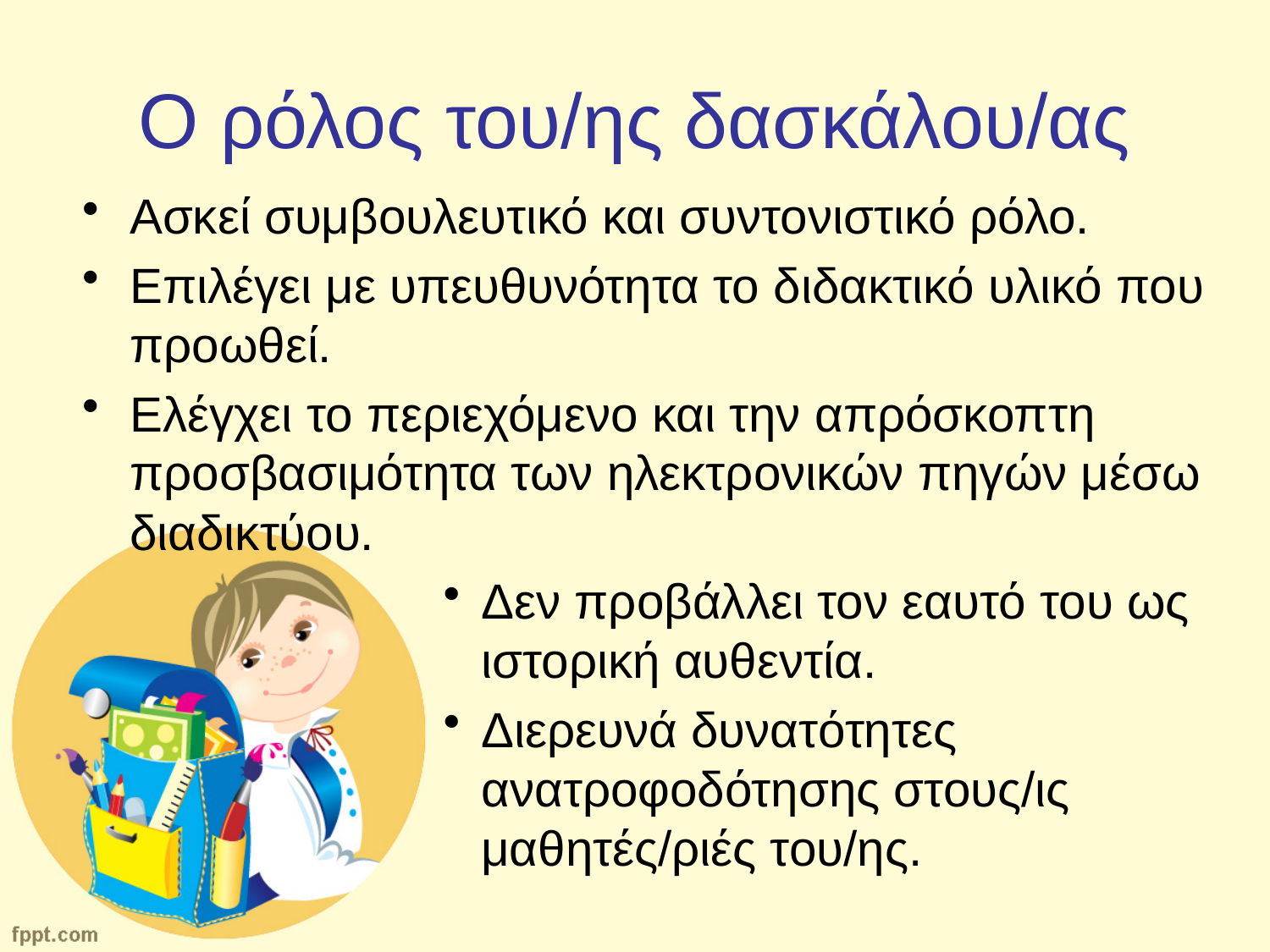

# Ο ρόλος του/ης δασκάλου/ας
Ασκεί συμβουλευτικό και συντονιστικό ρόλο.
Επιλέγει με υπευθυνότητα το διδακτικό υλικό που προωθεί.
Ελέγχει το περιεχόμενο και την απρόσκοπτη προσβασιμότητα των ηλεκτρονικών πηγών μέσω διαδικτύου.
Δεν προβάλλει τον εαυτό του ως ιστορική αυθεντία.
Διερευνά δυνατότητες ανατροφοδότησης στους/ις μαθητές/ριές του/ης.